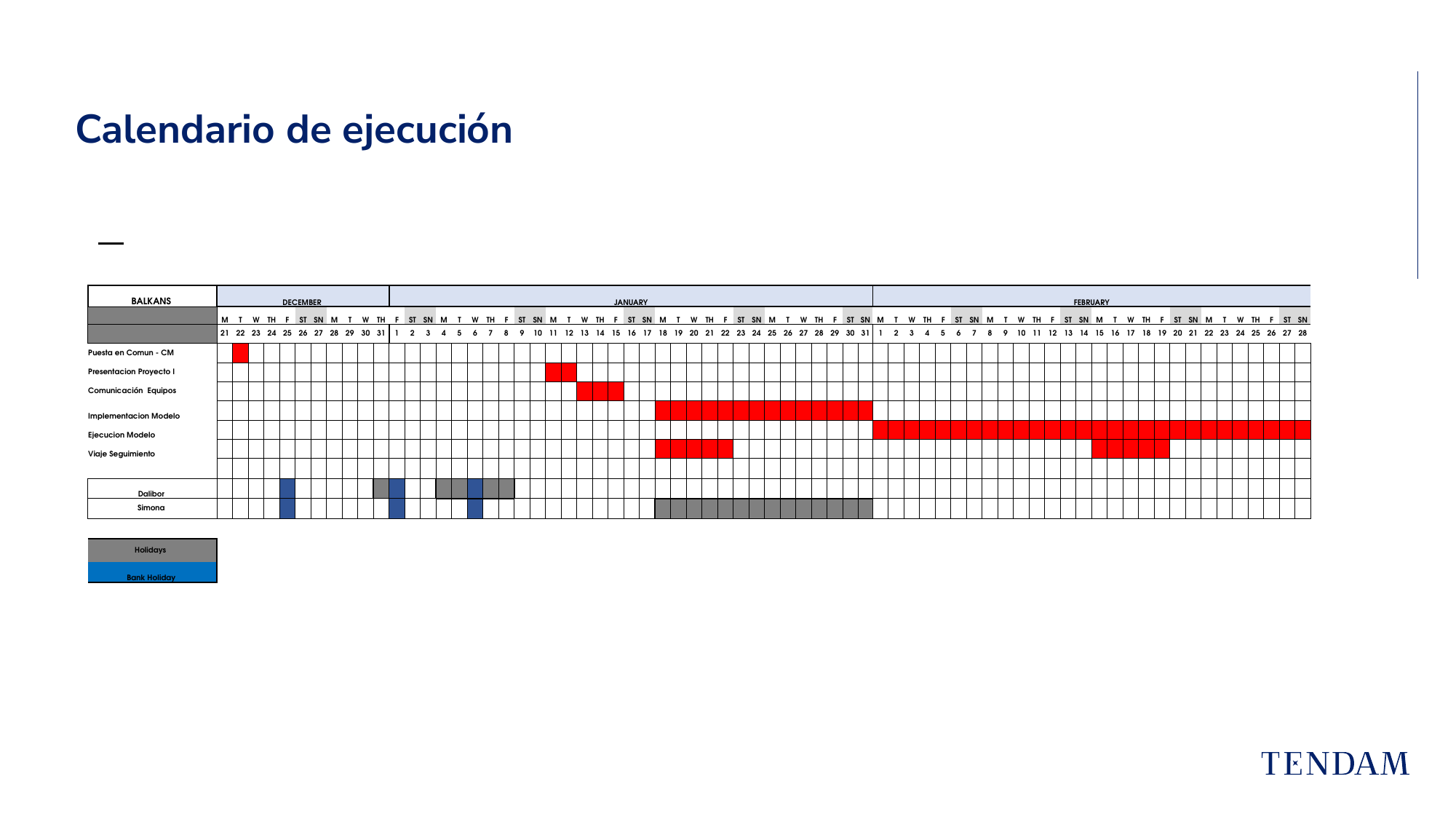

Calendario de ejecución

| BALKANS | DECEMBER |  |  |  |  |  |  |  |  |  |  | JANUARY |  |  |  |  |  |  |  |  |  |  |  |  |  |  |  |  |  |  |  |  |  |  |  |  |  |  |  |  |  |  | FEBRUARY |  |  |  |  |  |  |  |  |  |  |  |  |  |  |  |  |  |  |  |  |  |  |  |  |  |  |  |  |
| --- | --- | --- | --- | --- | --- | --- | --- | --- | --- | --- | --- | --- | --- | --- | --- | --- | --- | --- | --- | --- | --- | --- | --- | --- | --- | --- | --- | --- | --- | --- | --- | --- | --- | --- | --- | --- | --- | --- | --- | --- | --- | --- | --- | --- | --- | --- | --- | --- | --- | --- | --- | --- | --- | --- | --- | --- | --- | --- | --- | --- | --- | --- | --- | --- | --- | --- | --- | --- | --- | --- | --- |
|  | M | T | W | TH | F | ST | SN | M | T | W | TH | F | ST | SN | M | T | W | TH | F | ST | SN | M | T | W | TH | F | ST | SN | M | T | W | TH | F | ST | SN | M | T | W | TH | F | ST | SN | M | T | W | TH | F | ST | SN | M | T | W | TH | F | ST | SN | M | T | W | TH | F | ST | SN | M | T | W | TH | F | ST | SN |  |
|  | 21 | 22 | 23 | 24 | 25 | 26 | 27 | 28 | 29 | 30 | 31 | 1 | 2 | 3 | 4 | 5 | 6 | 7 | 8 | 9 | 10 | 11 | 12 | 13 | 14 | 15 | 16 | 17 | 18 | 19 | 20 | 21 | 22 | 23 | 24 | 25 | 26 | 27 | 28 | 29 | 30 | 31 | 1 | 2 | 3 | 4 | 5 | 6 | 7 | 8 | 9 | 10 | 11 | 12 | 13 | 14 | 15 | 16 | 17 | 18 | 19 | 20 | 21 | 22 | 23 | 24 | 25 | 26 | 27 | 28 |  |
| Puesta en Comun - CM |  |  |  |  |  |  |  |  |  |  |  |  |  |  |  |  |  |  |  |  |  |  |  |  |  |  |  |  |  |  |  |  |  |  |  |  |  |  |  |  |  |  |  |  |  |  |  |  |  |  |  |  |  |  |  |  |  |  |  |  |  |  |  |  |  |  |  |  |  |  |  |
| Presentacion Proyecto I |  |  |  |  |  |  |  |  |  |  |  |  |  |  |  |  |  |  |  |  |  |  |  |  |  |  |  |  |  |  |  |  |  |  |  |  |  |  |  |  |  |  |  |  |  |  |  |  |  |  |  |  |  |  |  |  |  |  |  |  |  |  |  |  |  |  |  |  |  |  |  |
| Comunicación Equipos |  |  |  |  |  |  |  |  |  |  |  |  |  |  |  |  |  |  |  |  |  |  |  |  |  |  |  |  |  |  |  |  |  |  |  |  |  |  |  |  |  |  |  |  |  |  |  |  |  |  |  |  |  |  |  |  |  |  |  |  |  |  |  |  |  |  |  |  |  |  |  |
| Implementacion Modelo |  |  |  |  |  |  |  |  |  |  |  |  |  |  |  |  |  |  |  |  |  |  |  |  |  |  |  |  |  |  |  |  |  |  |  |  |  |  |  |  |  |  |  |  |  |  |  |  |  |  |  |  |  |  |  |  |  |  |  |  |  |  |  |  |  |  |  |  |  |  |  |
| Ejecucion Modelo |  |  |  |  |  |  |  |  |  |  |  |  |  |  |  |  |  |  |  |  |  |  |  |  |  |  |  |  |  |  |  |  |  |  |  |  |  |  |  |  |  |  |  |  |  |  |  |  |  |  |  |  |  |  |  |  |  |  |  |  |  |  |  |  |  |  |  |  |  |  |  |
| Viaje Seguimiento |  |  |  |  |  |  |  |  |  |  |  |  |  |  |  |  |  |  |  |  |  |  |  |  |  |  |  |  |  |  |  |  |  |  |  |  |  |  |  |  |  |  |  |  |  |  |  |  |  |  |  |  |  |  |  |  |  |  |  |  |  |  |  |  |  |  |  |  |  |  |  |
|  |  |  |  |  |  |  |  |  |  |  |  |  |  |  |  |  |  |  |  |  |  |  |  |  |  |  |  |  |  |  |  |  |  |  |  |  |  |  |  |  |  |  |  |  |  |  |  |  |  |  |  |  |  |  |  |  |  |  |  |  |  |  |  |  |  |  |  |  |  |  |  |
| Dalibor |  |  |  |  |  |  |  |  |  |  |  |  |  |  |  |  |  |  |  |  |  |  |  |  |  |  |  |  |  |  |  |  |  |  |  |  |  |  |  |  |  |  |  |  |  |  |  |  |  |  |  |  |  |  |  |  |  |  |  |  |  |  |  |  |  |  |  |  |  |  |  |
| Simona |  |  |  |  |  |  |  |  |  |  |  |  |  |  |  |  |  |  |  |  |  |  |  |  |  |  |  |  |  |  |  |  |  |  |  |  |  |  |  |  |  |  |  |  |  |  |  |  |  |  |  |  |  |  |  |  |  |  |  |  |  |  |  |  |  |  |  |  |  |  |  |
|  |  |  |  |  |  |  |  |  |  |  |  |  |  |  |  |  |  |  |  |  |  |  |  |  |  |  |  |  |  |  |  |  |  |  |  |  |  |  |  |  |  |  |  |  |  |  |  |  |  |  |  |  |  |  |  |  |  |  |  |  |  |  |  |  |  |  |  |  |  |  |  |
| Holidays |  |  |  |  |  |  |  |  |  |  |  |  |  |  |  |  |  |  |  |  |  |  |  |  |  |  |  |  |  |  |  |  |  |  |  |  |  |  |  |  |  |  |  |  |  |  |  |  |  |  |  |  |  |  |  |  |  |  |  |  |  |  |  |  |  |  |  |  |  |  |  |
| Bank Holiday |  |  |  |  |  |  |  |  |  |  |  |  |  |  |  |  |  |  |  |  |  |  |  |  |  |  |  |  |  |  |  |  |  |  |  |  |  |  |  |  |  |  |  |  |  |  |  |  |  |  |  |  |  |  |  |  |  |  |  |  |  |  |  |  |  |  |  |  |  |  |  |
|  |  |  |  |  |  |  |  |  |  |  |  |  |  |  |  |  |  |  |  |  |  |  |  |  |  |  |  |  |  |  |  |  |  |  |  |  |  |  |  |  |  |  |  |  |  |  |  |  |  |  |  |  |  |  |  |  |  |  |  |  |  |  |  |  |  |  |  |  |  |  |  |
|  |  |  |  |  |  |  |  |  |  |  |  |  |  |  |  |  |  |  |  |  |  |  |  |  |  |  |  |  |  |  |  |  |  |  |  |  |  |  |  |  |  |  |  |  |  |  |  |  |  |  |  |  |  |  |  |  |  |  |  |  |  |  |  |  |  |  |  |  |  |  |  |